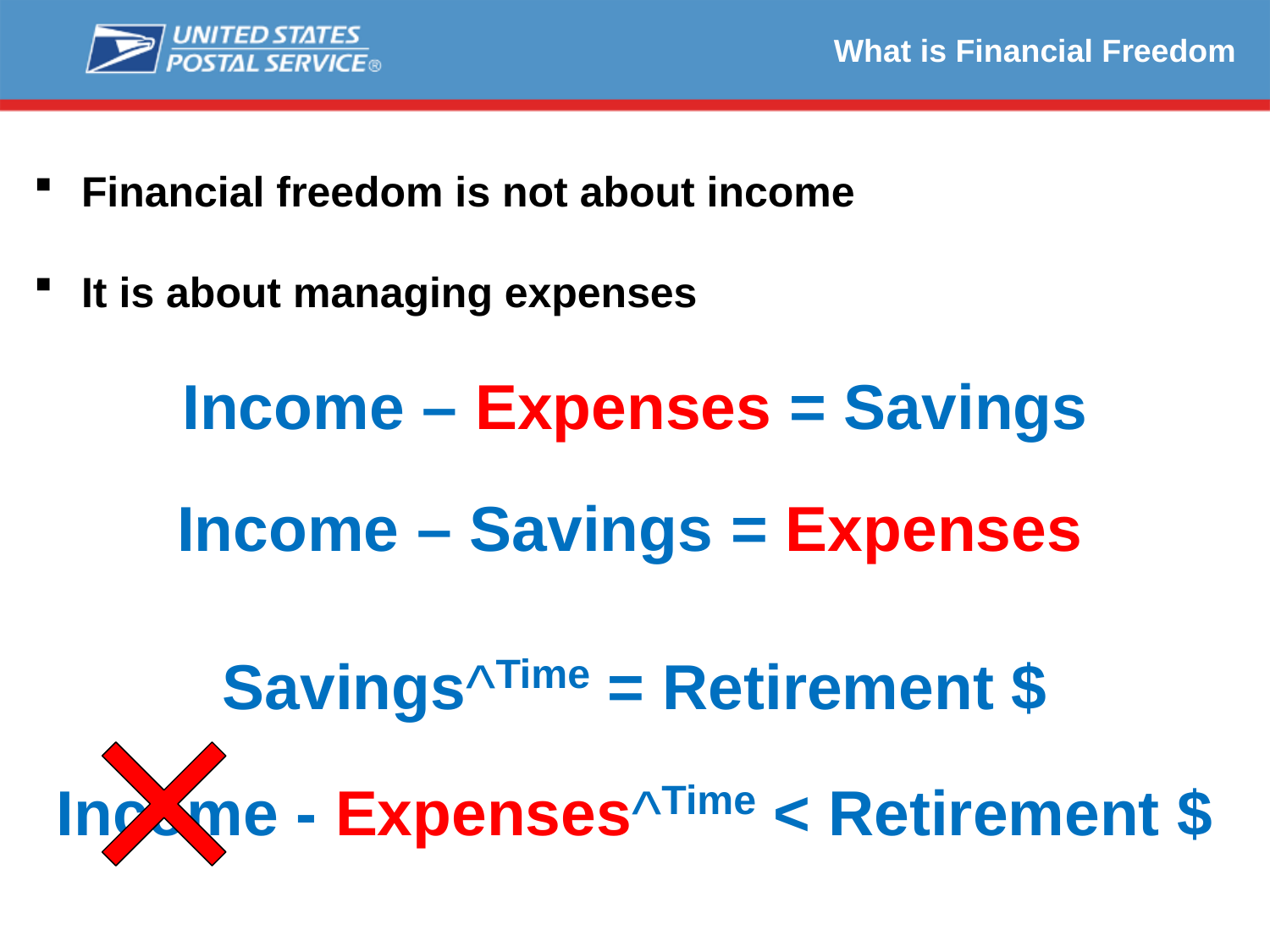

What is Financial Freedom
Financial freedom is not about income
It is about managing expenses
Income – Expenses = Savings
Income – Savings = Expenses
Savings^Time = Retirement $

Income - Expenses^Time < Retirement $